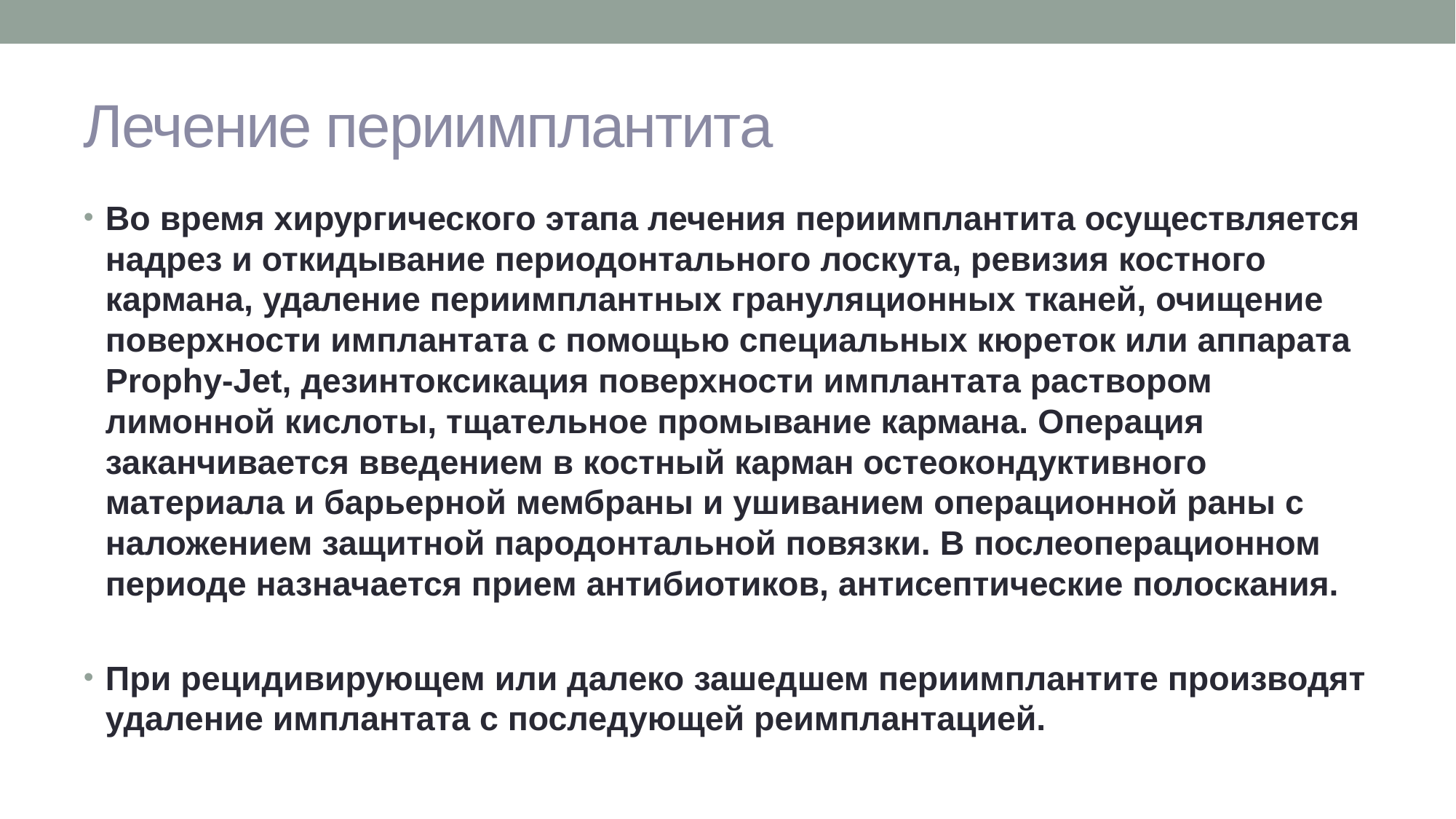

# Лечение периимплантита
Во время хирургического этапа лечения периимплантита осуществляется надрез и откидывание периодонтального лоскута, ревизия костного кармана, удаление периимплантных грануляционных тканей, очищение поверхности имплантата с помощью специальных кюреток или аппарата Prophy-Jet, дезинтоксикация поверхности имплантата раствором лимонной кислоты, тщательное промывание кармана. Операция заканчивается введением в костный карман остеокондуктивного материала и барьерной мембраны и ушиванием операционной раны с наложением защитной пародонтальной повязки. В послеоперационном периоде назначается прием антибиотиков, антисептические полоскания.

При рецидивирующем или далеко зашедшем периимплантите производят удаление имплантата с последующей реимплантацией.